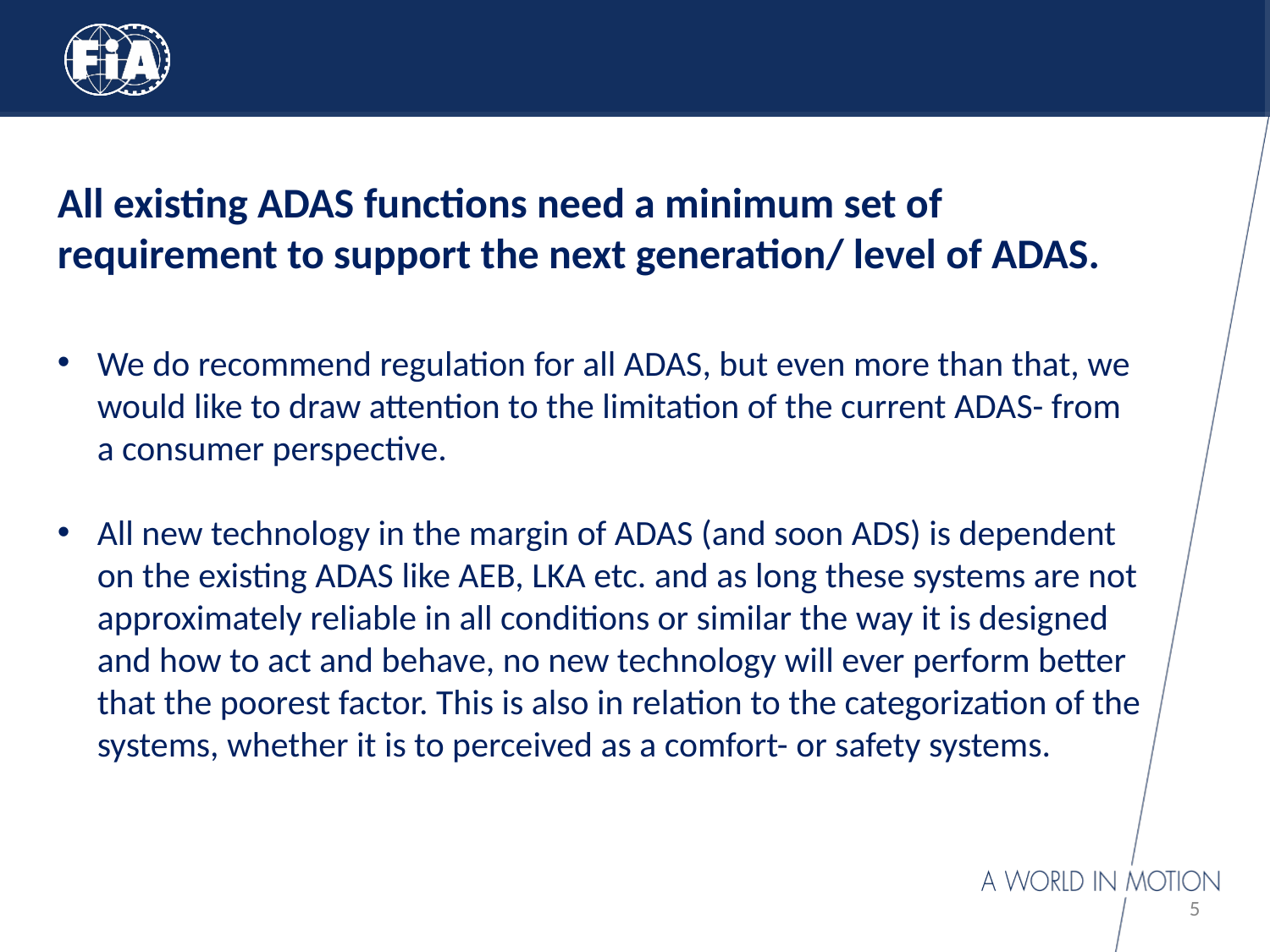

All existing ADAS functions need a minimum set of requirement to support the next generation/ level of ADAS.

We do recommend regulation for all ADAS, but even more than that, we would like to draw attention to the limitation of the current ADAS- from a consumer perspective.

All new technology in the margin of ADAS (and soon ADS) is dependent on the existing ADAS like AEB, LKA etc. and as long these systems are not approximately reliable in all conditions or similar the way it is designed and how to act and behave, no new technology will ever perform better that the poorest factor. This is also in relation to the categorization of the systems, whether it is to perceived as a comfort- or safety systems.

5